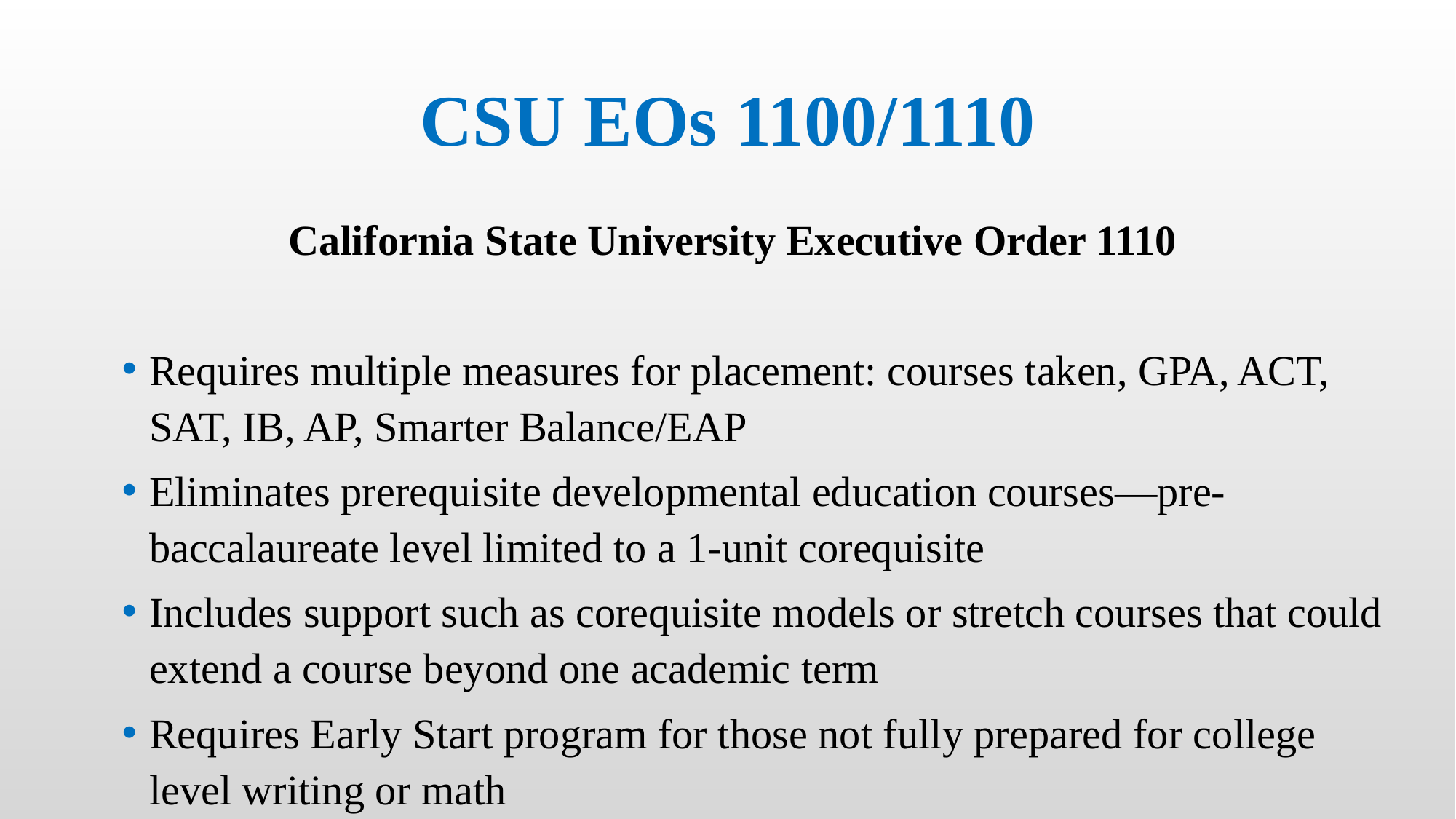

# CSU EOs 1100/1110
California State University Executive Order 1110

Requires multiple measures for placement: courses taken, GPA, ACT, SAT, IB, AP, Smarter Balance/EAP
Eliminates prerequisite developmental education courses—pre-baccalaureate level limited to a 1-unit corequisite
Includes support such as corequisite models or stretch courses that could extend a course beyond one academic term
Requires Early Start program for those not fully prepared for college level writing or math